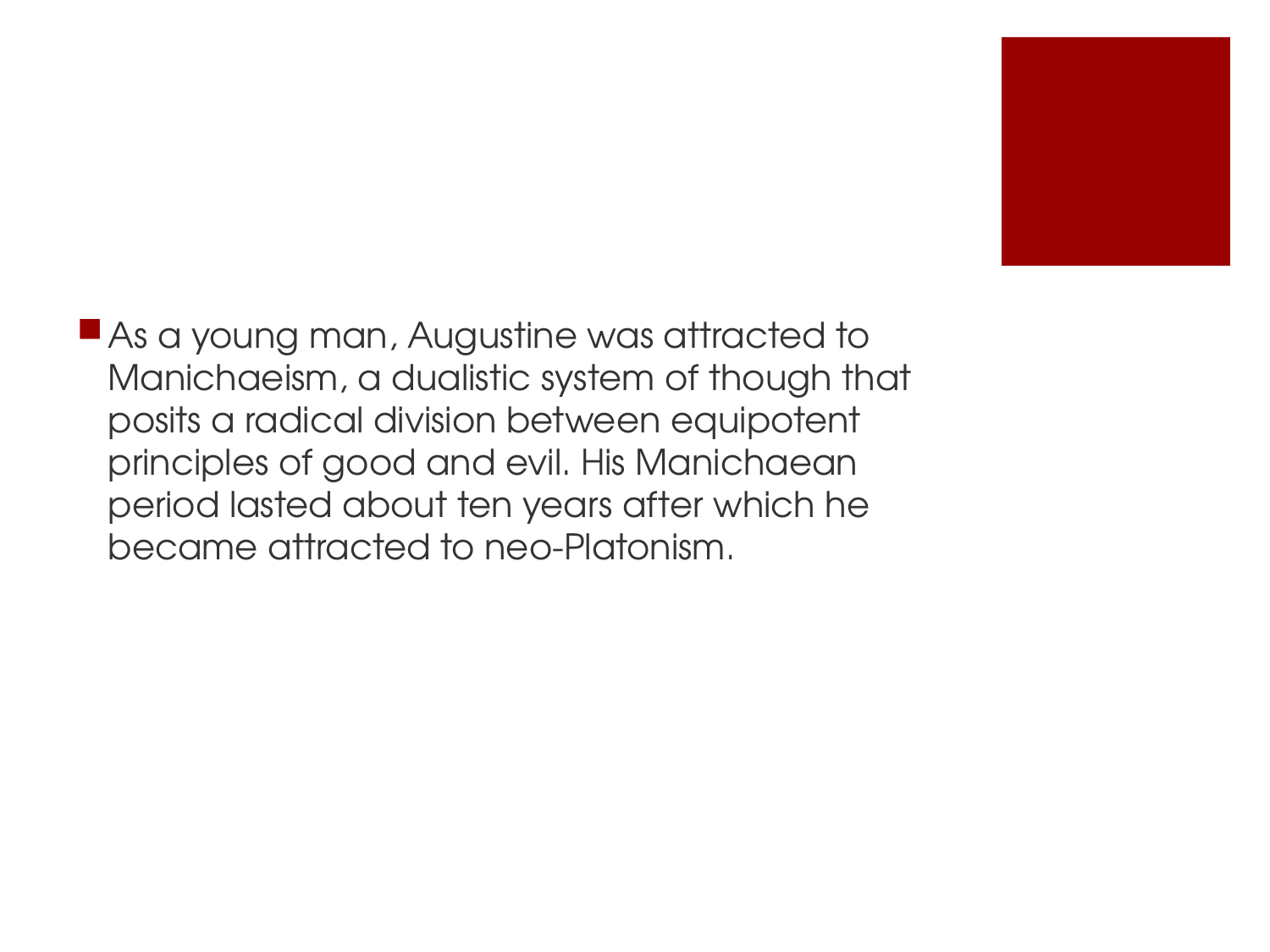

#
As a young man, Augustine was attracted to Manichaeism, a dualistic system of though that posits a radical division between equipotent principles of good and evil. His Manichaean period lasted about ten years after which he became attracted to neo-Platonism.